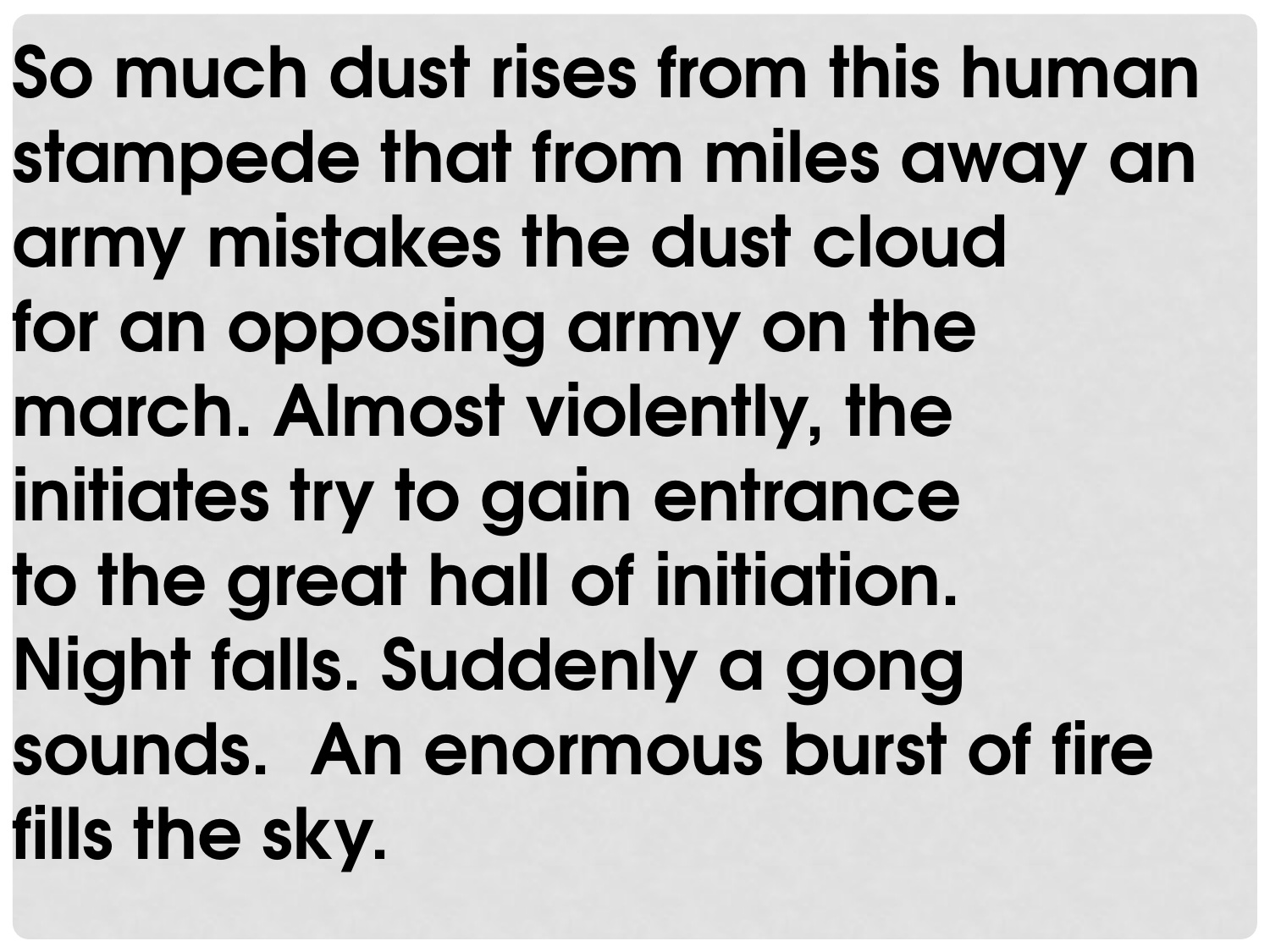

So much dust rises from this human stampede that from miles away an army mistakes the dust cloud
for an opposing army on the march. Almost violently, the initiates try to gain entrance
to the great hall of initiation.
Night falls. Suddenly a gong sounds.  An enormous burst of fire fills the sky.